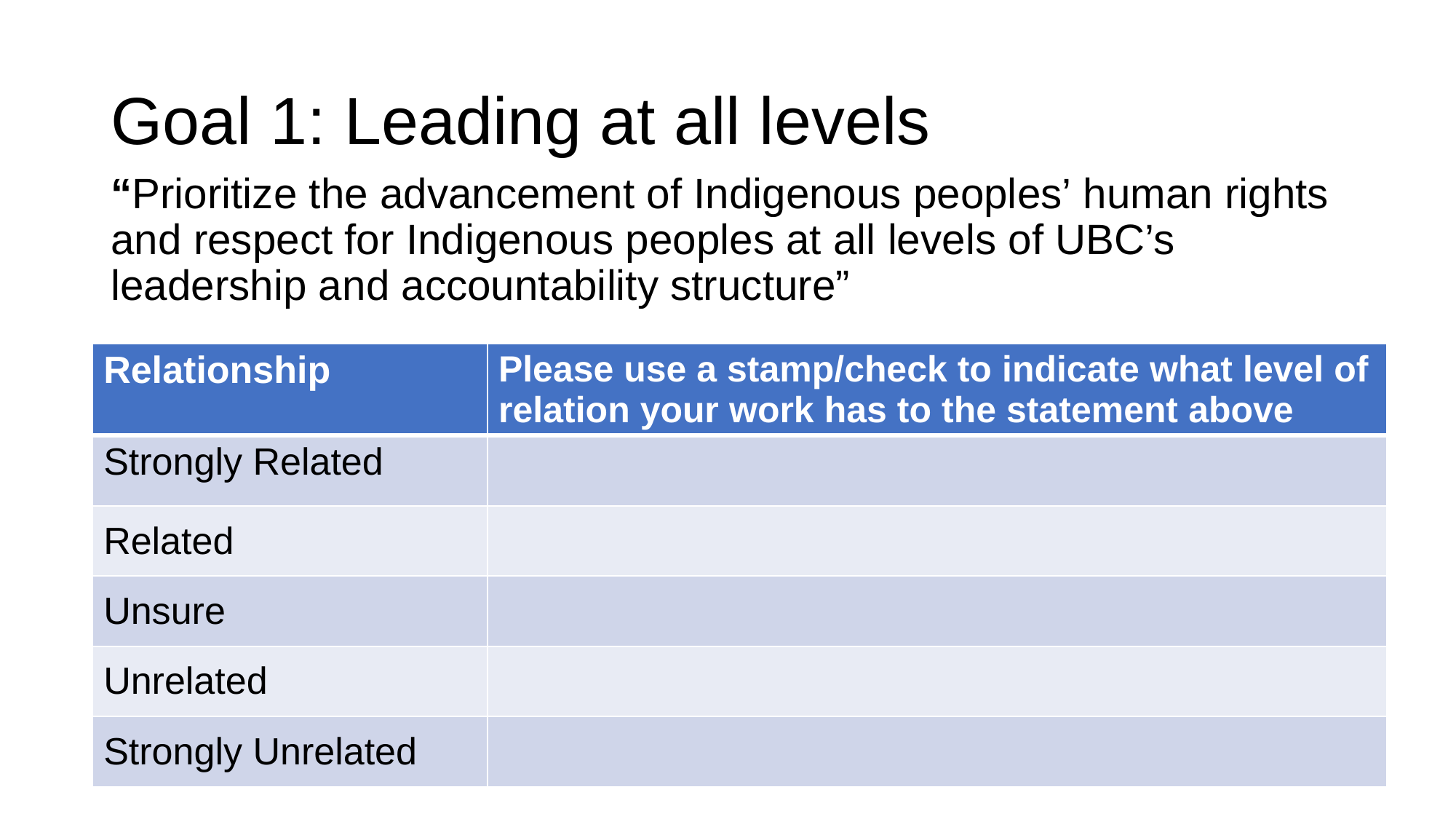

# Goal 1: Leading at all levels
“Prioritize the advancement of Indigenous peoples’ human rights and respect for Indigenous peoples at all levels of UBC’s leadership and accountability structure”
| Relationship | ​Please use a stamp/check to indicate what level of relation your work has to the statement above |
| --- | --- |
| Strongly Related |  |
| Related​ | ​ |
| Unsure​ | ​ |
| Unrelated​ | ​ |
| Strongly Unrelated​ | ​ |